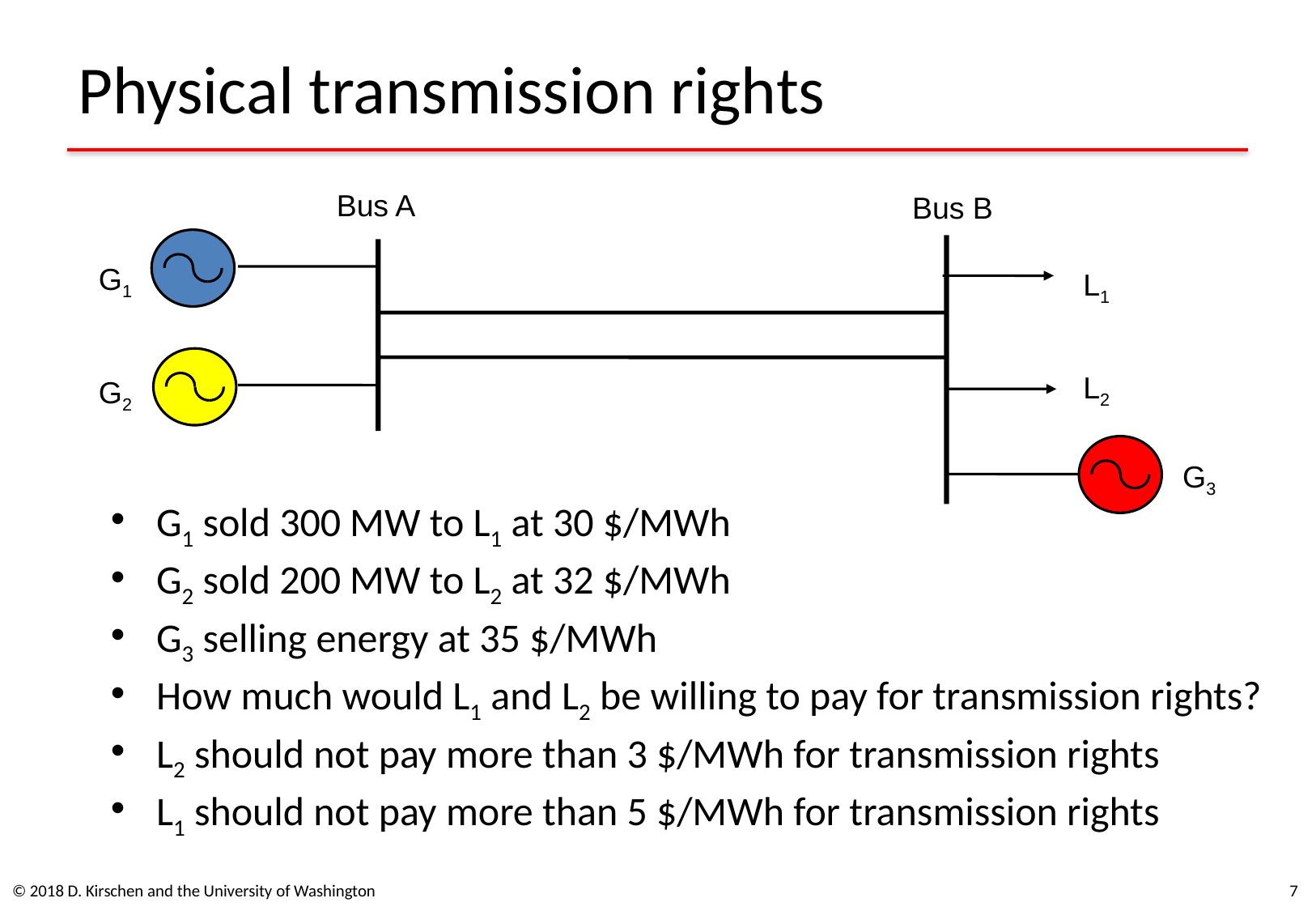

# Physical transmission rights
Bus A
Bus B

G1
L1

L2
G2

G3

G1 sold 300 MW to L1 at 30 $/MWh
G2 sold 200 MW to L2 at 32 $/MWh
G3 selling energy at 35 $/MWh
How much would L1 and L2 be willing to pay for transmission rights?
L2 should not pay more than 3 $/MWh for transmission rights
L1 should not pay more than 5 $/MWh for transmission rights
© 2018 D. Kirschen and the University of Washington
7